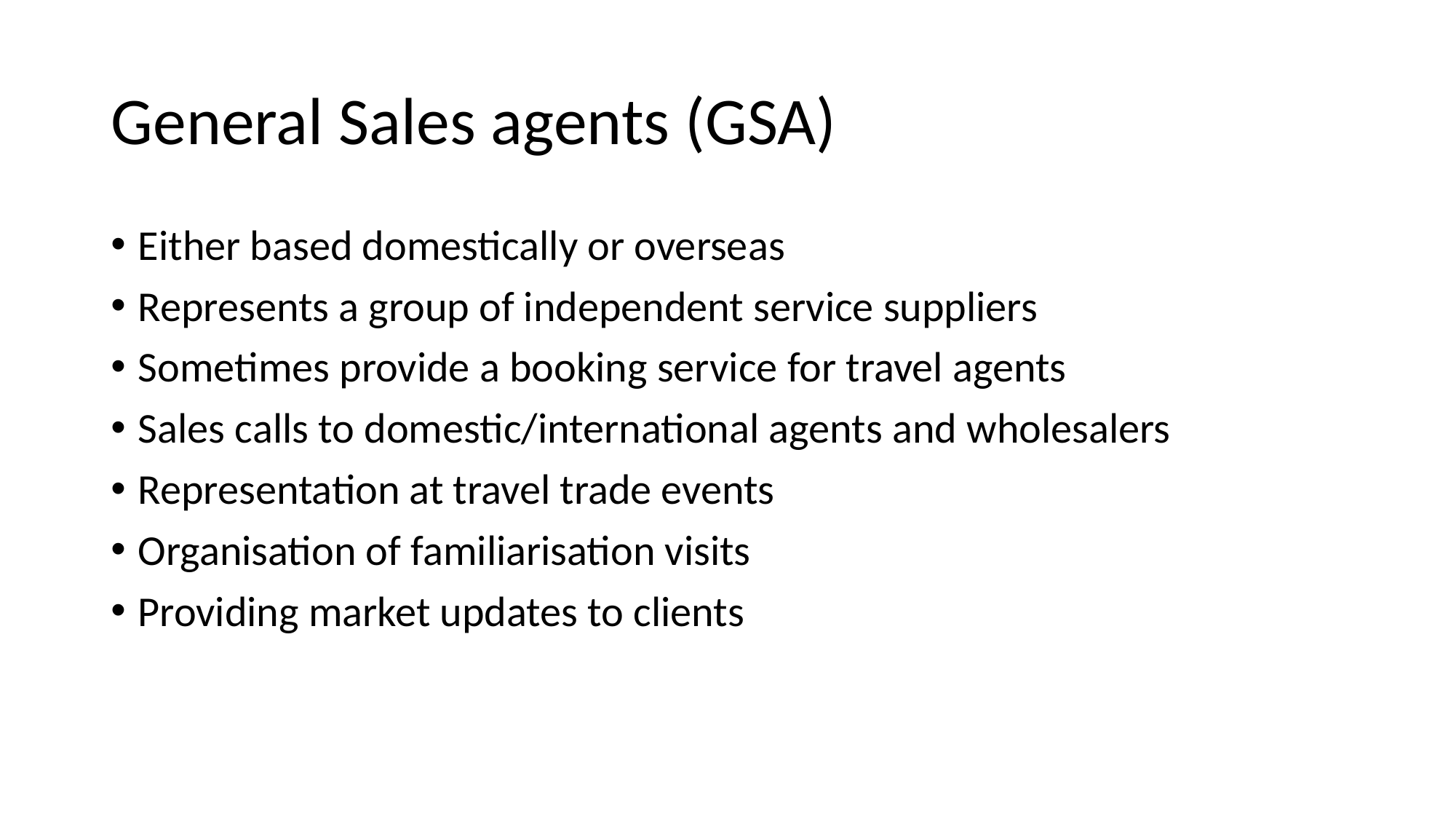

General Sales agents (GSA)
Either based domestically or overseas
Represents a group of independent service suppliers
Sometimes provide a booking service for travel agents
Sales calls to domestic/international agents and wholesalers
Representation at travel trade events
Organisation of familiarisation visits
Providing market updates to clients